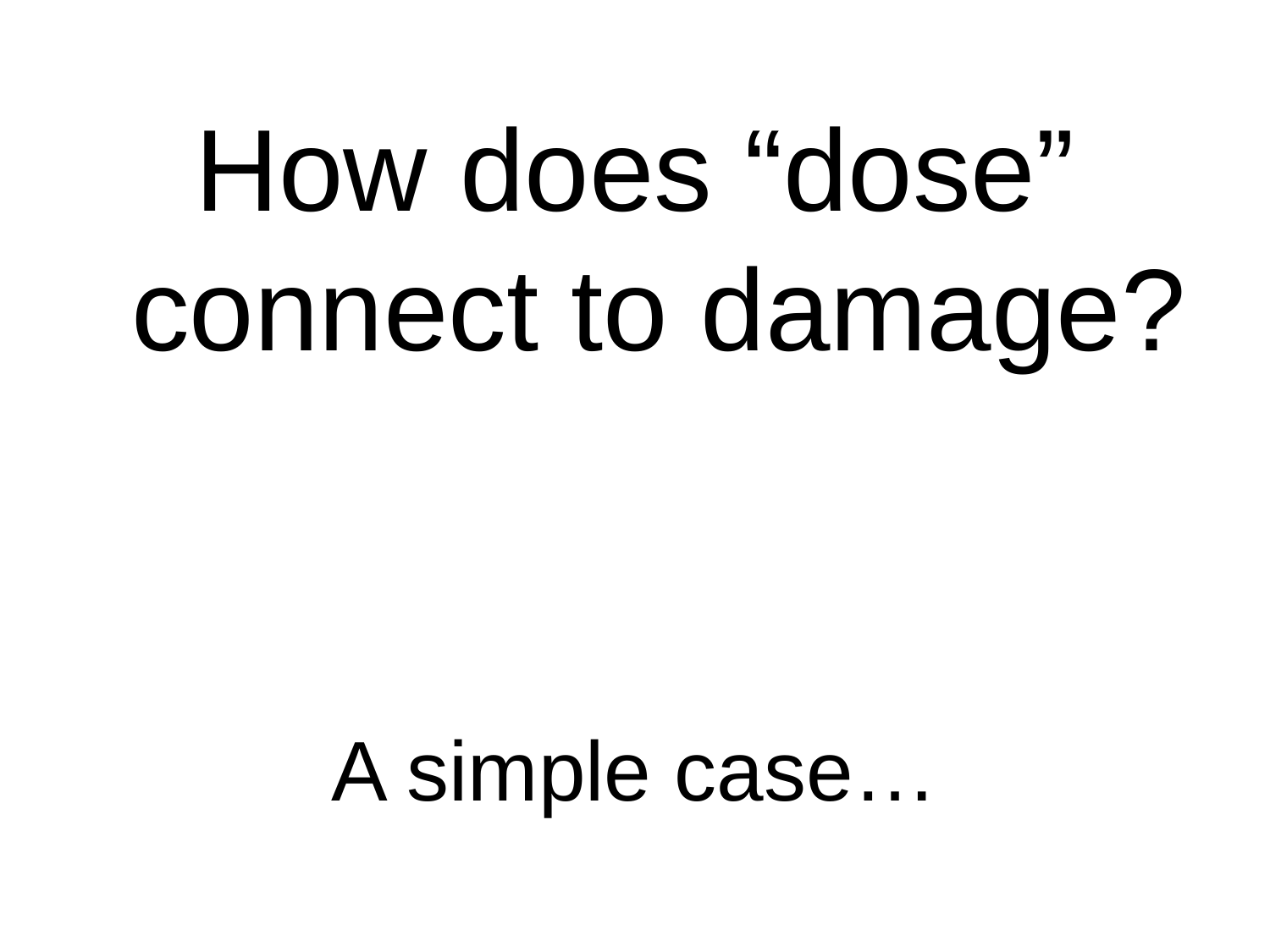

How does “dose” connect to damage?

A simple case…